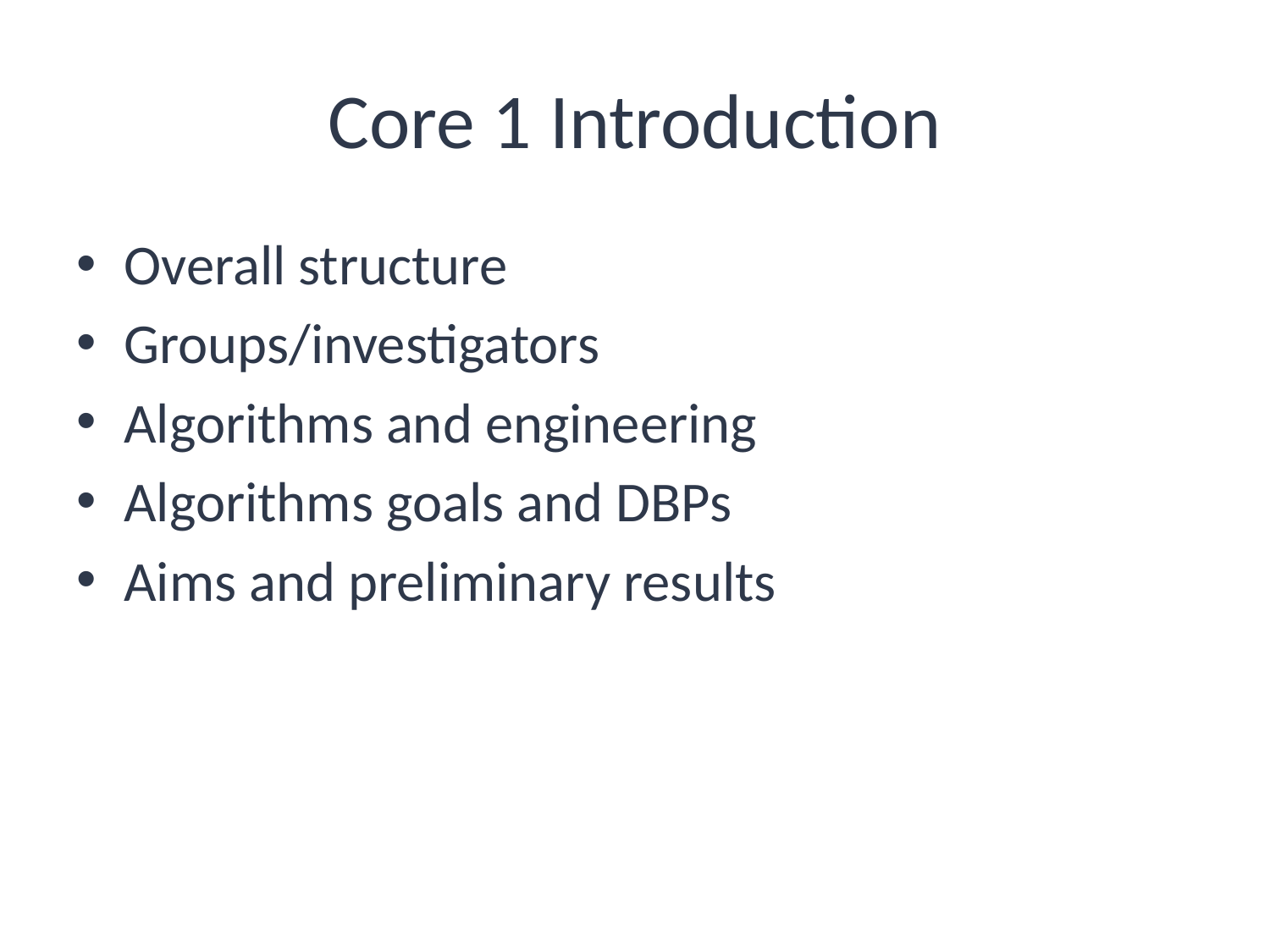

# Core 1 Introduction
Overall structure
Groups/investigators
Algorithms and engineering
Algorithms goals and DBPs
Aims and preliminary results